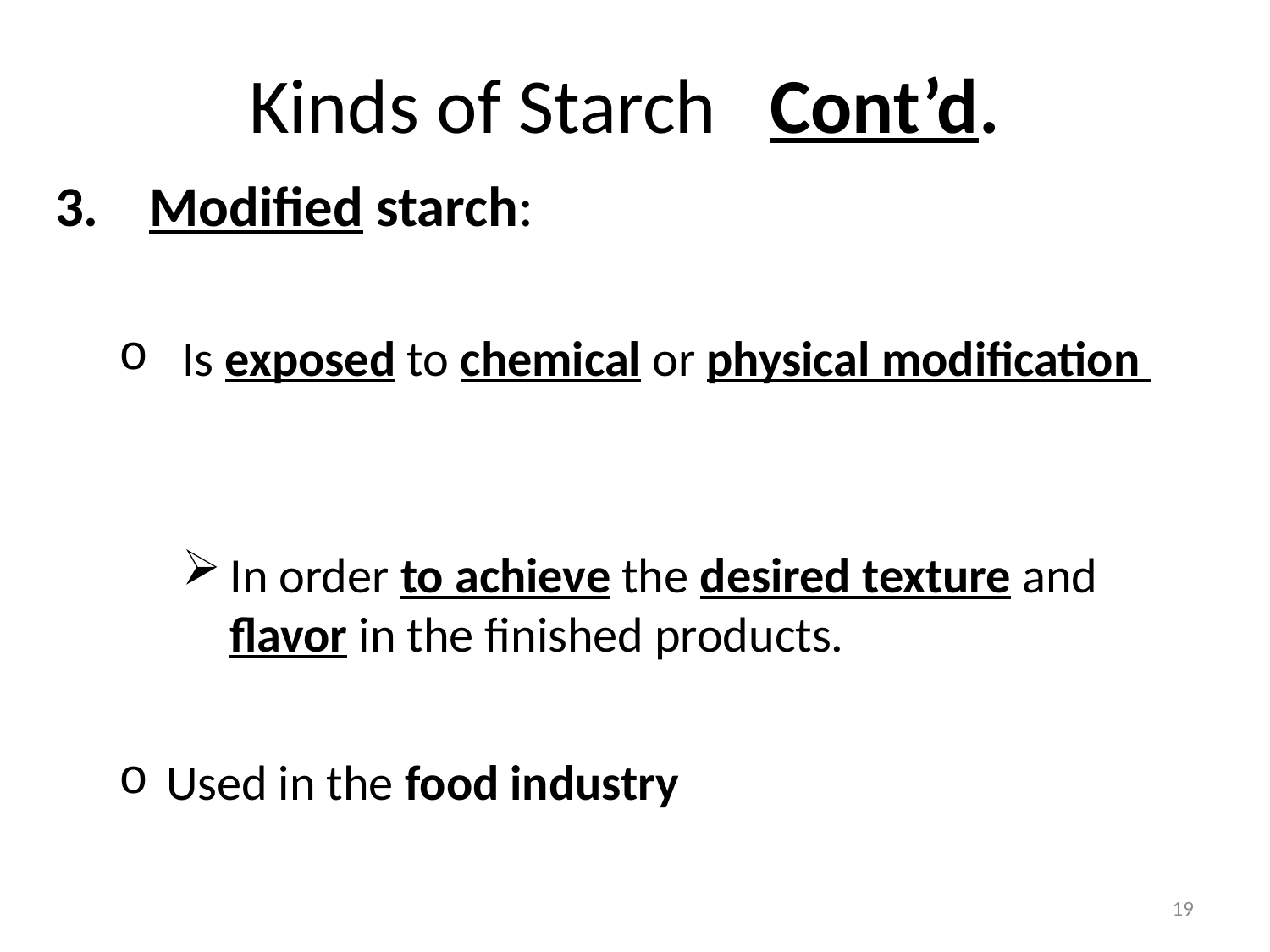

# Kinds of Starch   Cont’d.
3.    Modified starch:

Is exposed to chemical or physical modification

In order to achieve the desired texture and flavor in the finished products.

Used in the food industry

19